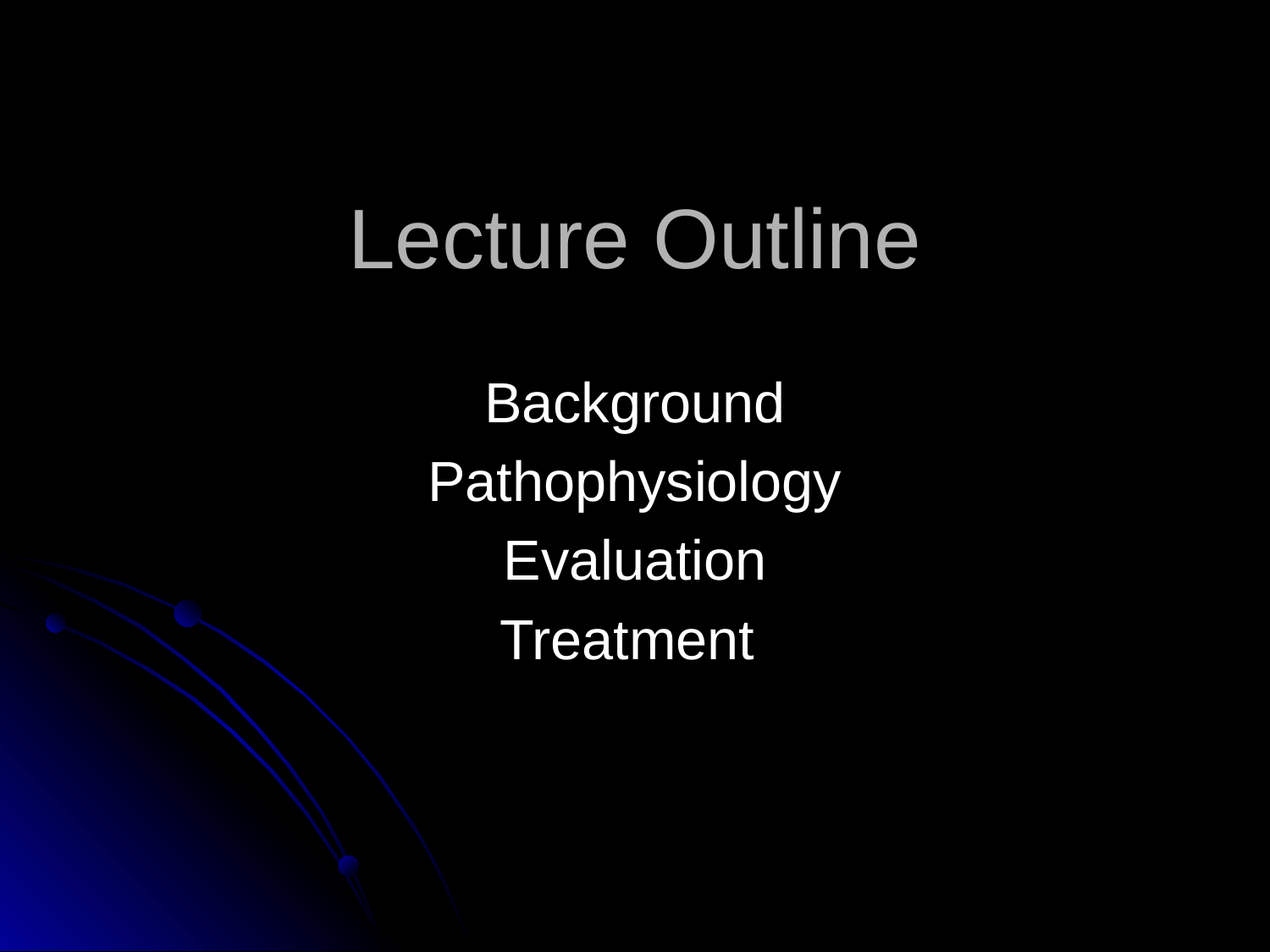

# Lecture Outline
Background
Pathophysiology
Evaluation
Treatment